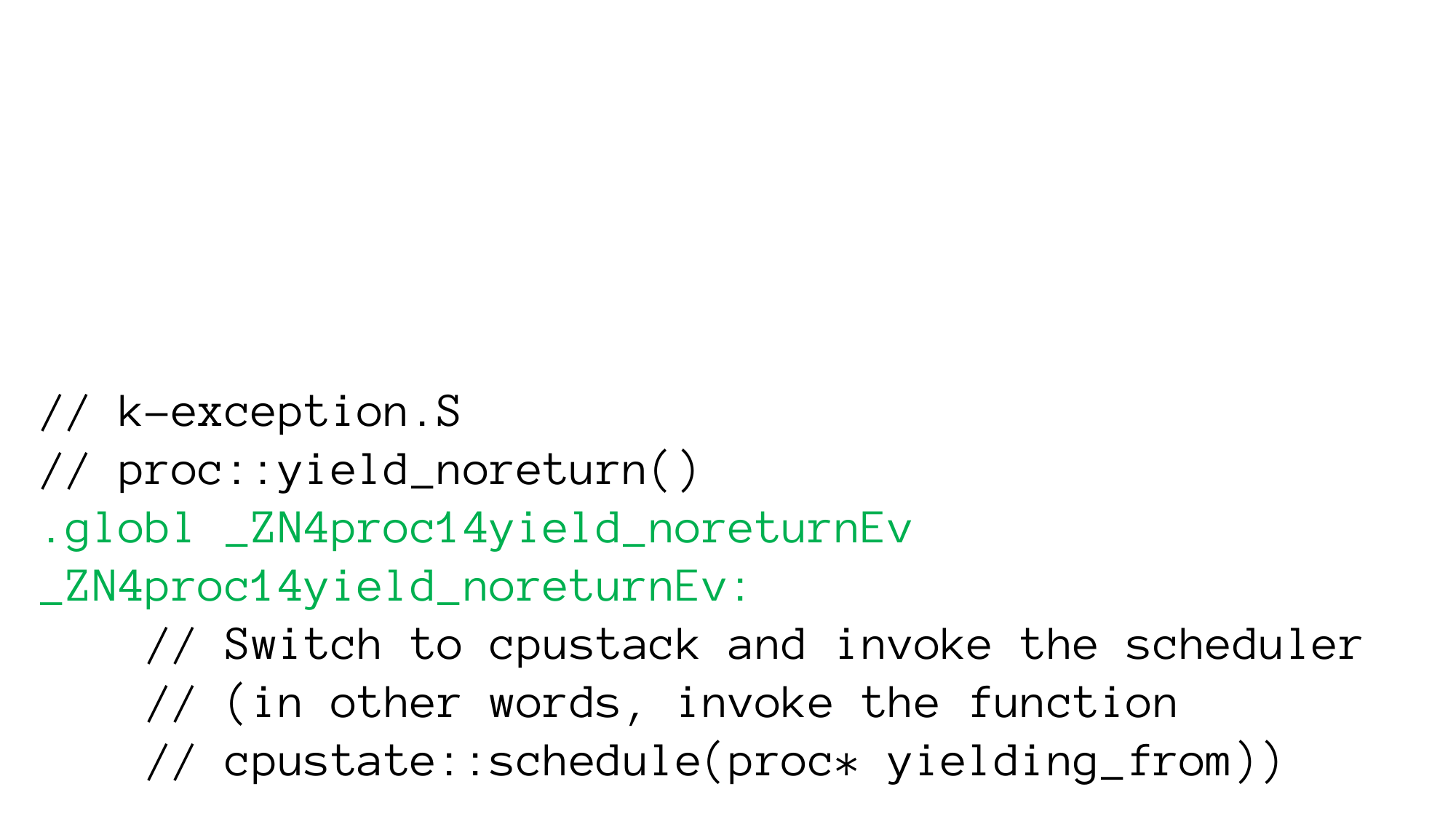

// k-exception.S
// proc::yield_noreturn()
.globl _ZN4proc14yield_noreturnEv
_ZN4proc14yield_noreturnEv:
    // Switch to cpustack and invoke the scheduler
    // (in other words, invoke the function
    // cpustate::schedule(proc* yielding_from))

    // We’re currently in proc::yield_noreturn().
    // so the first argument %rdi is a `this`
    // representing the current process.
    movq %rdi, %rsi     //%rsi is `yielding_from`
    movq %gs:(0), %rdi  //%rdi is `this` pointer:
                        //points to cpustate!
    leaq CPUSTACK_SIZE(%rdi), %rsp //cpustack is at
                        //the top of the allocated
                        //space for cpustate
    jmp _ZN8cpustate8scheduleEP4proc